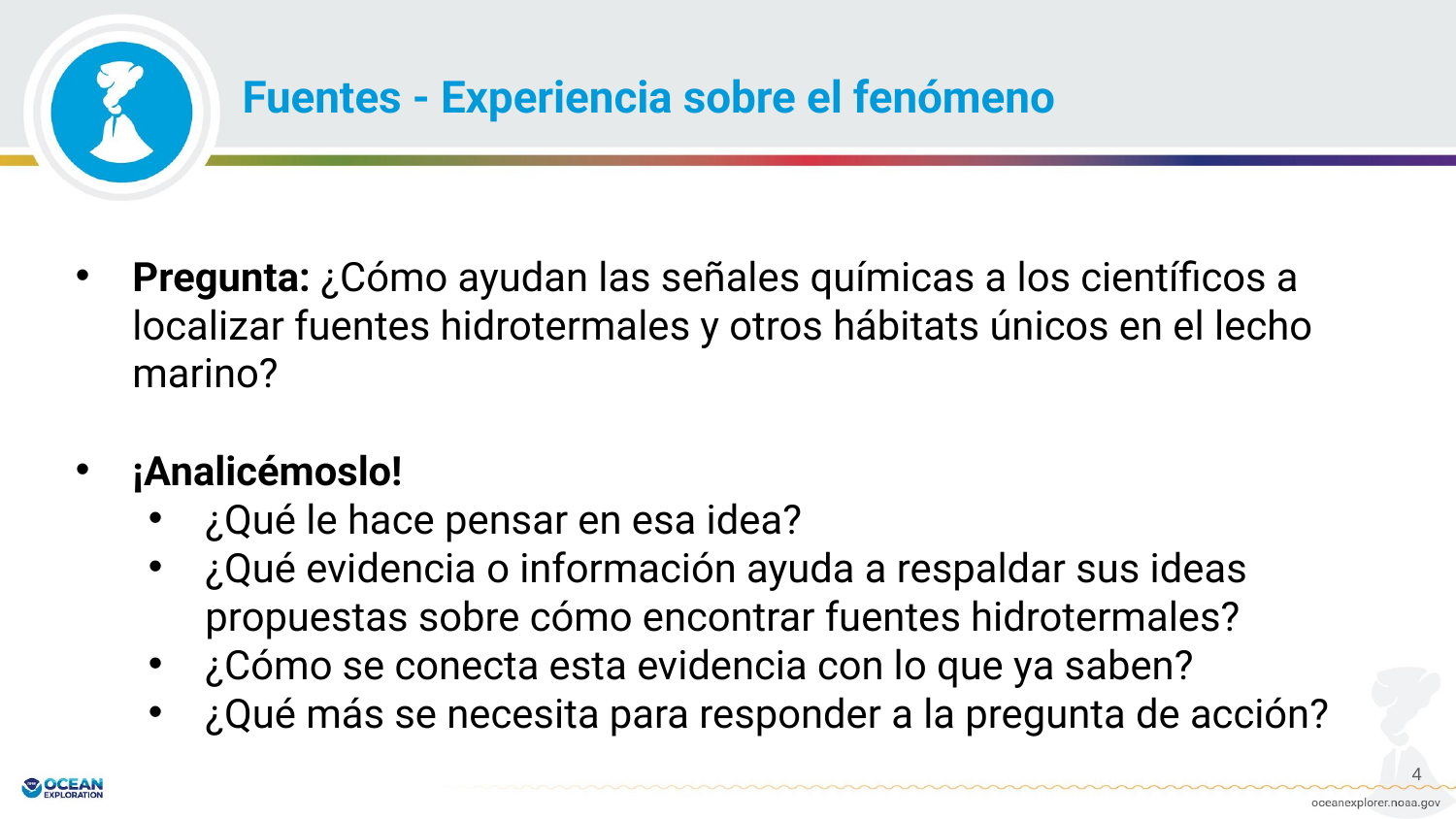

Fuentes - Experiencia sobre el fenómeno
Pregunta: ¿Cómo ayudan las señales químicas a los científicos a localizar fuentes hidrotermales y otros hábitats únicos en el lecho marino?

¡Analicémoslo!
¿Qué le hace pensar en esa idea?
¿Qué evidencia o información ayuda a respaldar sus ideas propuestas sobre cómo encontrar fuentes hidrotermales?
¿Cómo se conecta esta evidencia con lo que ya saben?
¿Qué más se necesita para responder a la pregunta de acción?
4